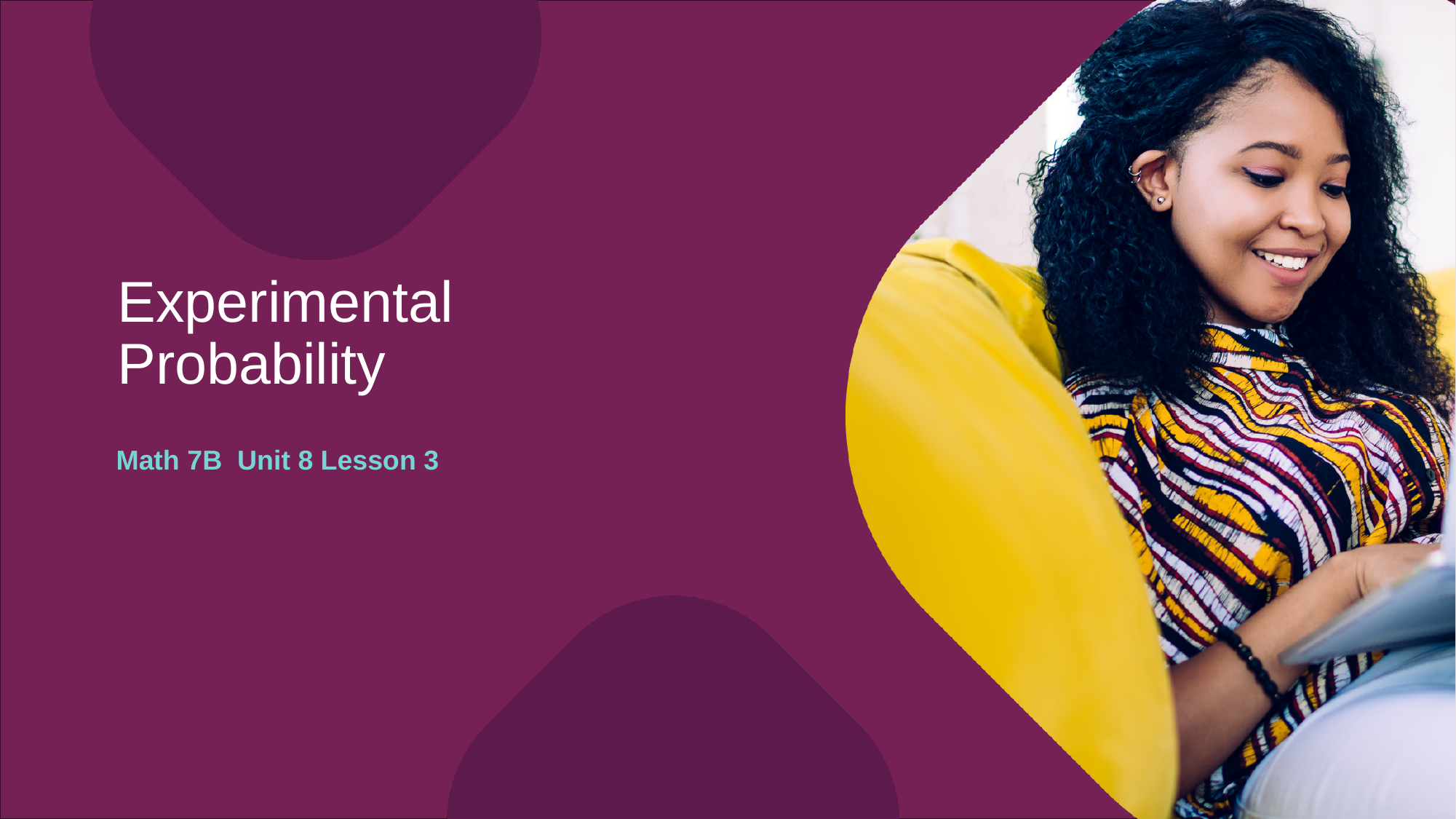

Experimental Probability
Math 7B  Unit 8 Lesson 3